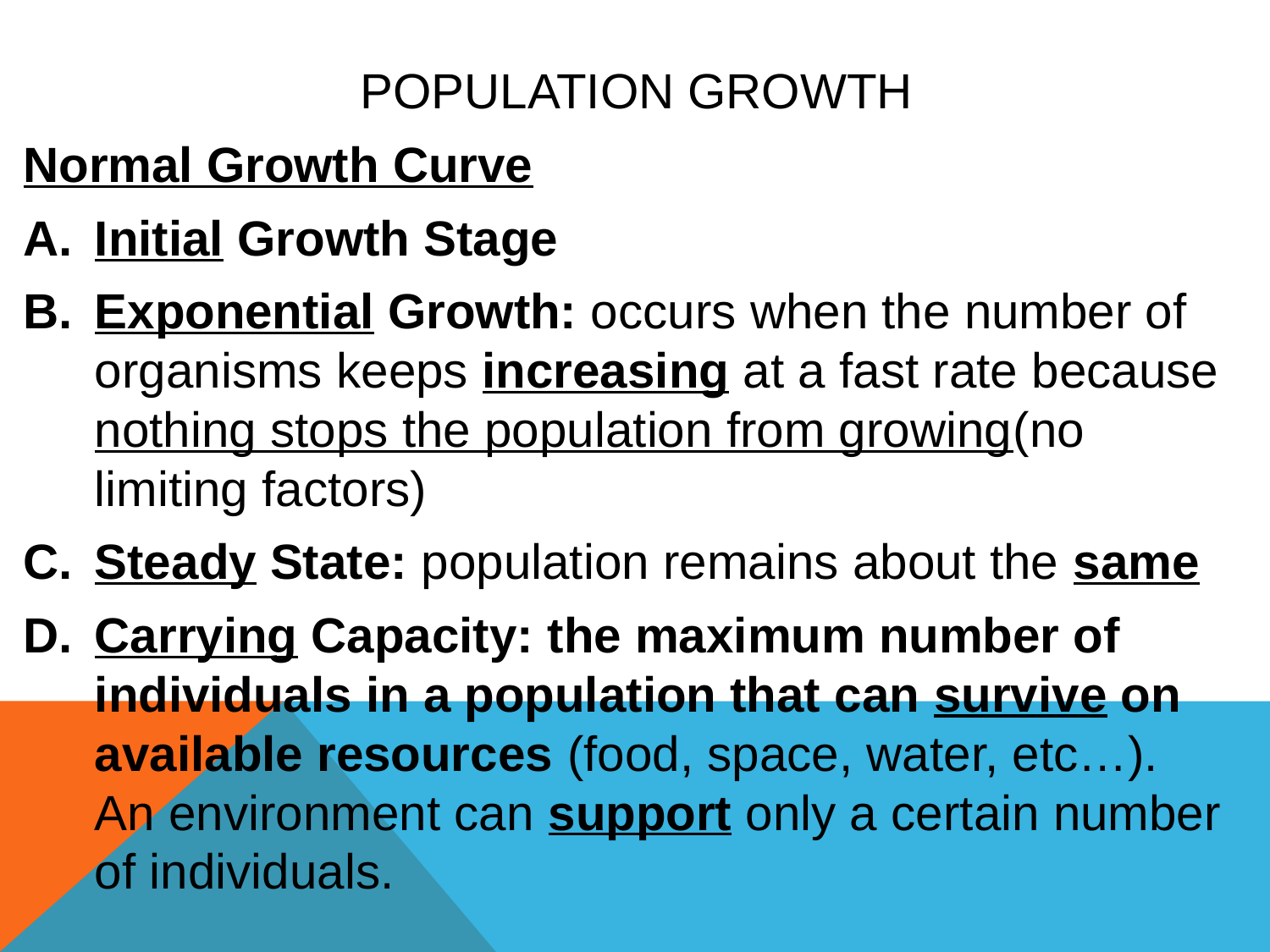

# Population growth
Normal Growth Curve
Initial Growth Stage
Exponential Growth: occurs when the number of organisms keeps increasing at a fast rate because nothing stops the population from growing(no limiting factors)
Steady State: population remains about the same
Carrying Capacity: the maximum number of individuals in a population that can survive on available resources (food, space, water, etc…). An environment can support only a certain number of individuals.